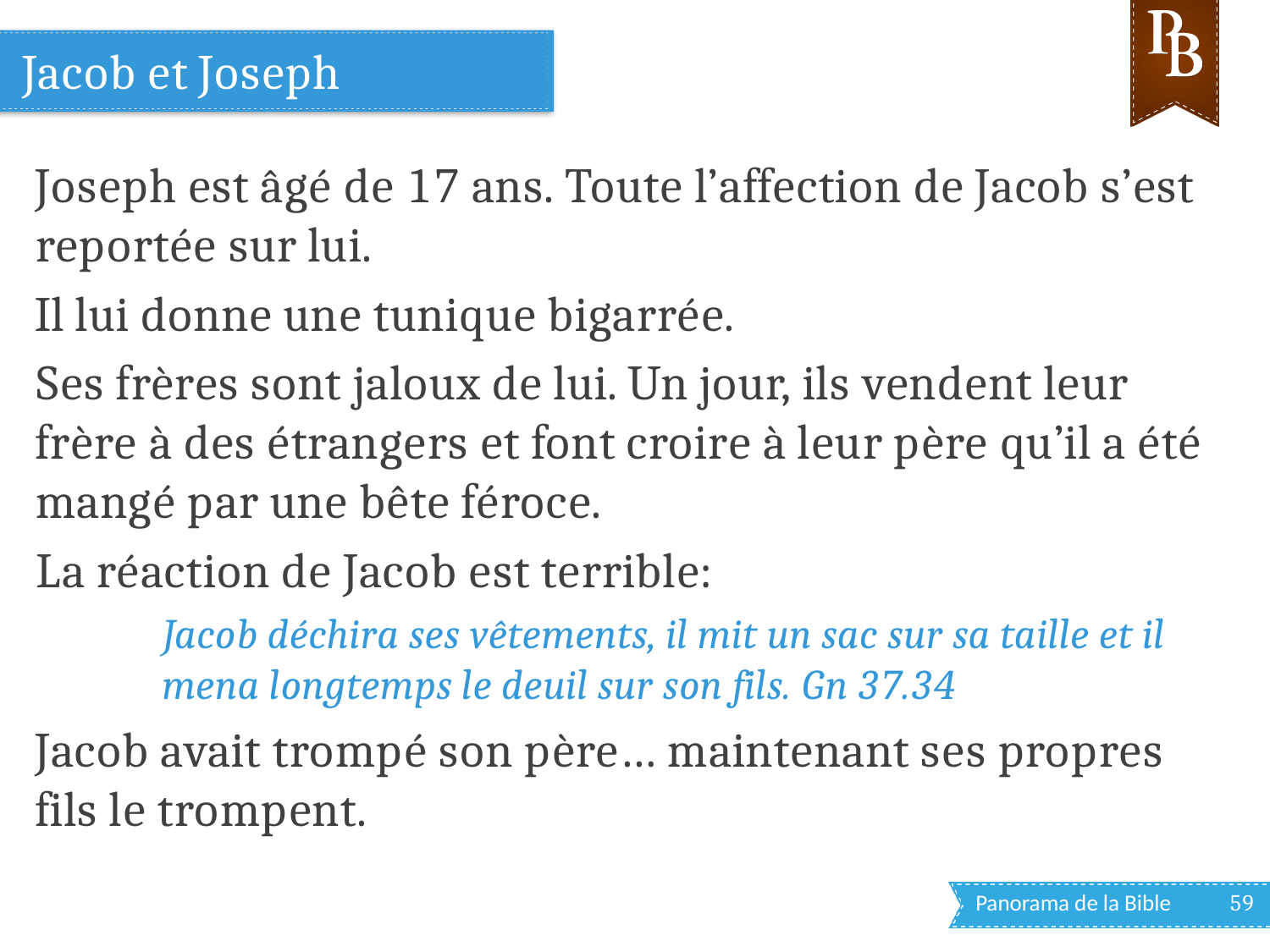

# Jacob et Joseph
Joseph est âgé de 17 ans. Toute l’affection de Jacob s’est reportée sur lui.
Il lui donne une tunique bigarrée.
Ses frères sont jaloux de lui. Un jour, ils vendent leur frère à des étrangers et font croire à leur père qu’il a été mangé par une bête féroce.
La réaction de Jacob est terrible:
Jacob déchira ses vêtements, il mit un sac sur sa taille et il mena longtemps le deuil sur son fils. Gn 37.34
Jacob avait trompé son père… maintenant ses propres fils le trompent.